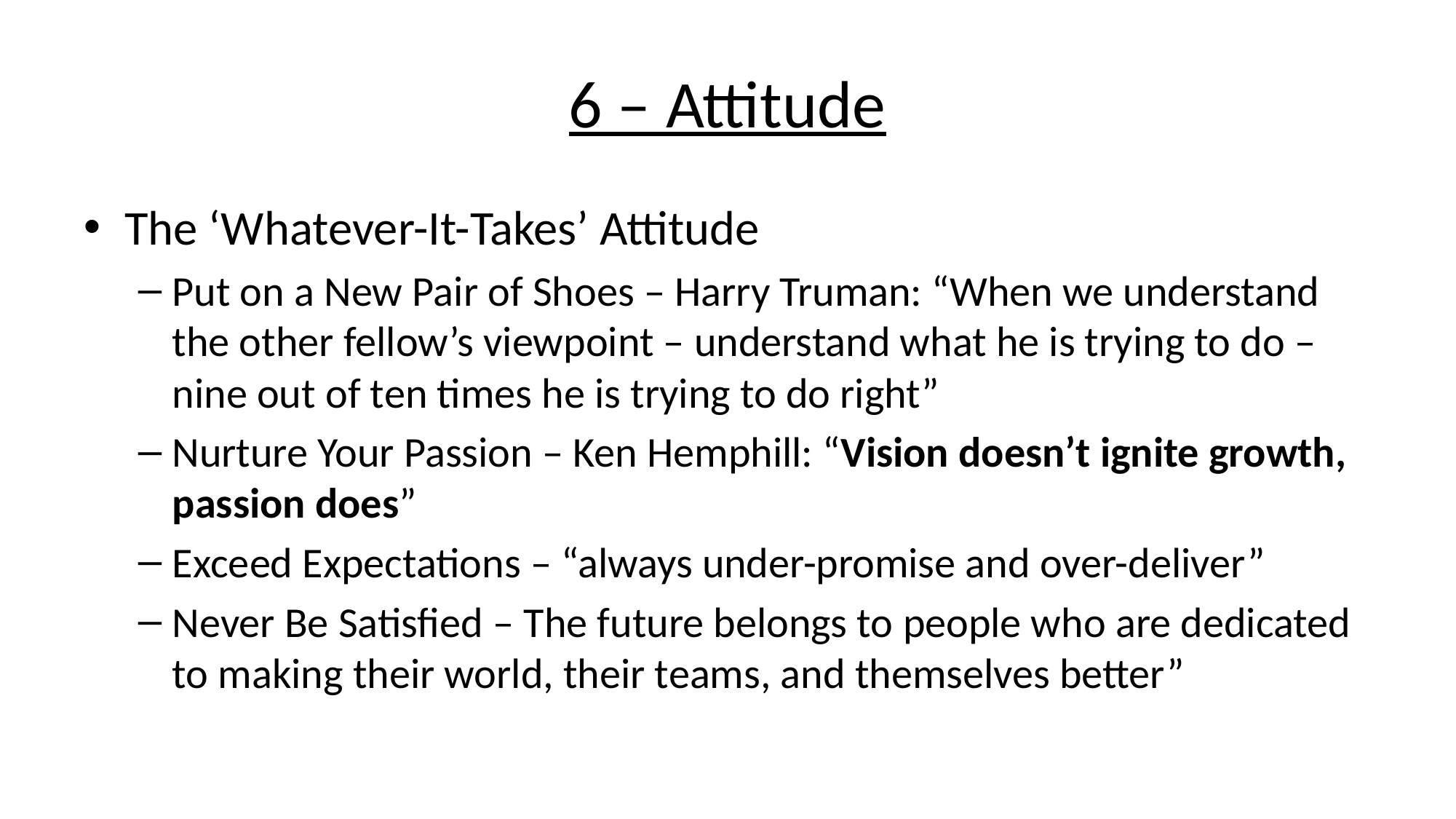

# 6 – Attitude
The ‘Whatever-It-Takes’ Attitude
Put on a New Pair of Shoes – Harry Truman: “When we understand the other fellow’s viewpoint – understand what he is trying to do – nine out of ten times he is trying to do right”
Nurture Your Passion – Ken Hemphill: “Vision doesn’t ignite growth, passion does”
Exceed Expectations – “always under-promise and over-deliver”
Never Be Satisfied – The future belongs to people who are dedicated to making their world, their teams, and themselves better”